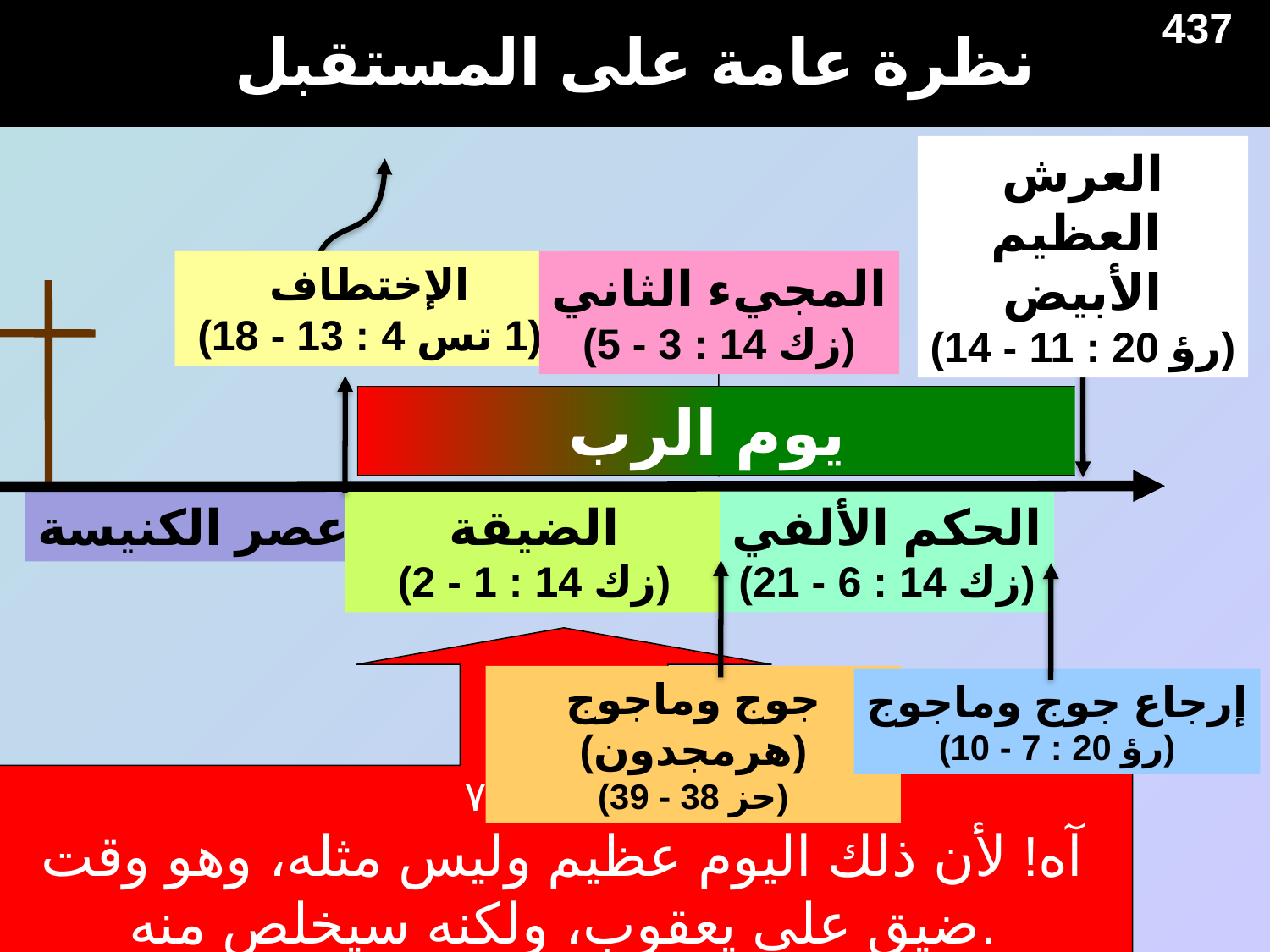

نظرة عامة على المستقبل
437
العرش العظيم الأبيض
(رؤ ٢٠ : ١٤-١٥)
العرش
العظيم
الأبيض
(رؤ 20 : 11 - 14)
الإختطاف
(1 تس 4 : 13 - 18)
المجيء الثاني
(زك 14 : 3 - 5)

يوم الرب

عصر الكنيسة
الضيقة
(زك 14 : 1 - 2)
الحكم الألفي
(زك 14 : 6 - 21)

جوج وماجوج (هرمجدون)
(حز 38 - 39)
إرجاع جوج وماجوج
(رؤ 20 : 7 - 10)
إرميا ٣٠ : ٧
آه! لأن ذلك اليوم عظيم وليس مثله، وهو وقت ضيق على يعقوب، ولكنه سيخلص منه.